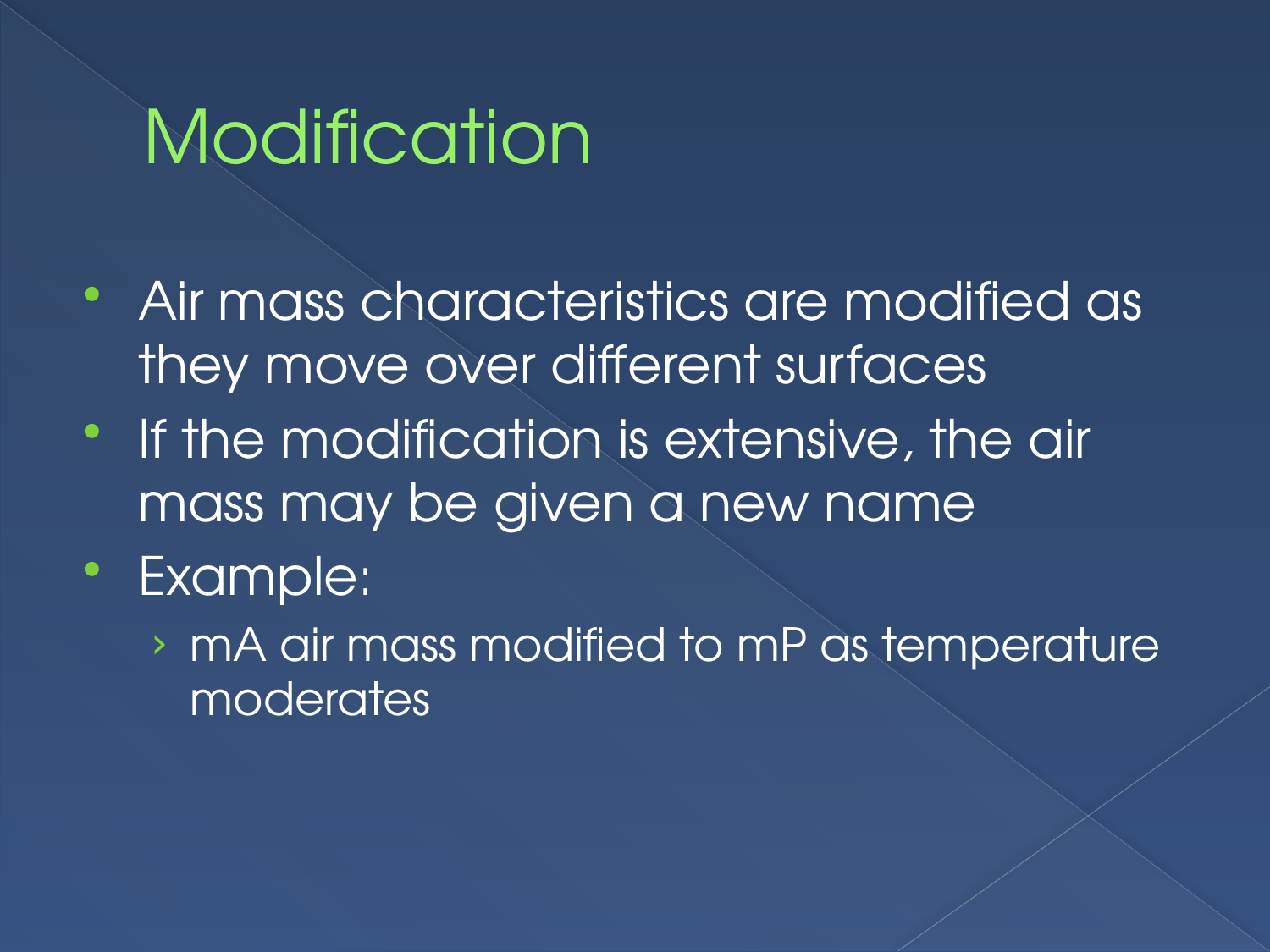

# Modification
Air mass characteristics are modified as they move over different surfaces
If the modification is extensive, the air mass may be given a new name
Example:
mA air mass modified to mP as temperature moderates